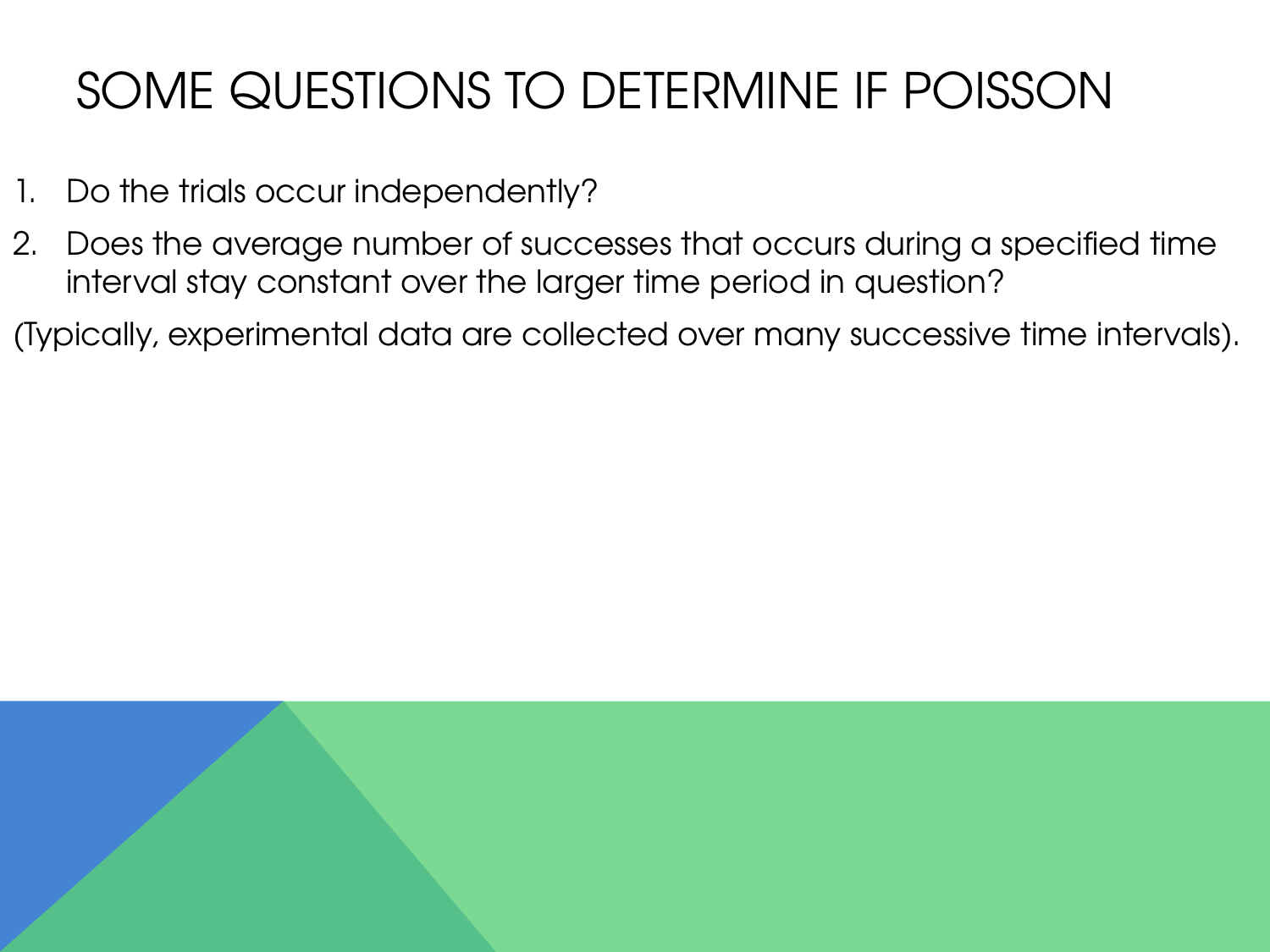

# Some questions to determine if Poisson
Do the trials occur independently?
Does the average number of successes that occurs during a specified time interval stay constant over the larger time period in question?
(Typically, experimental data are collected over many successive time intervals).